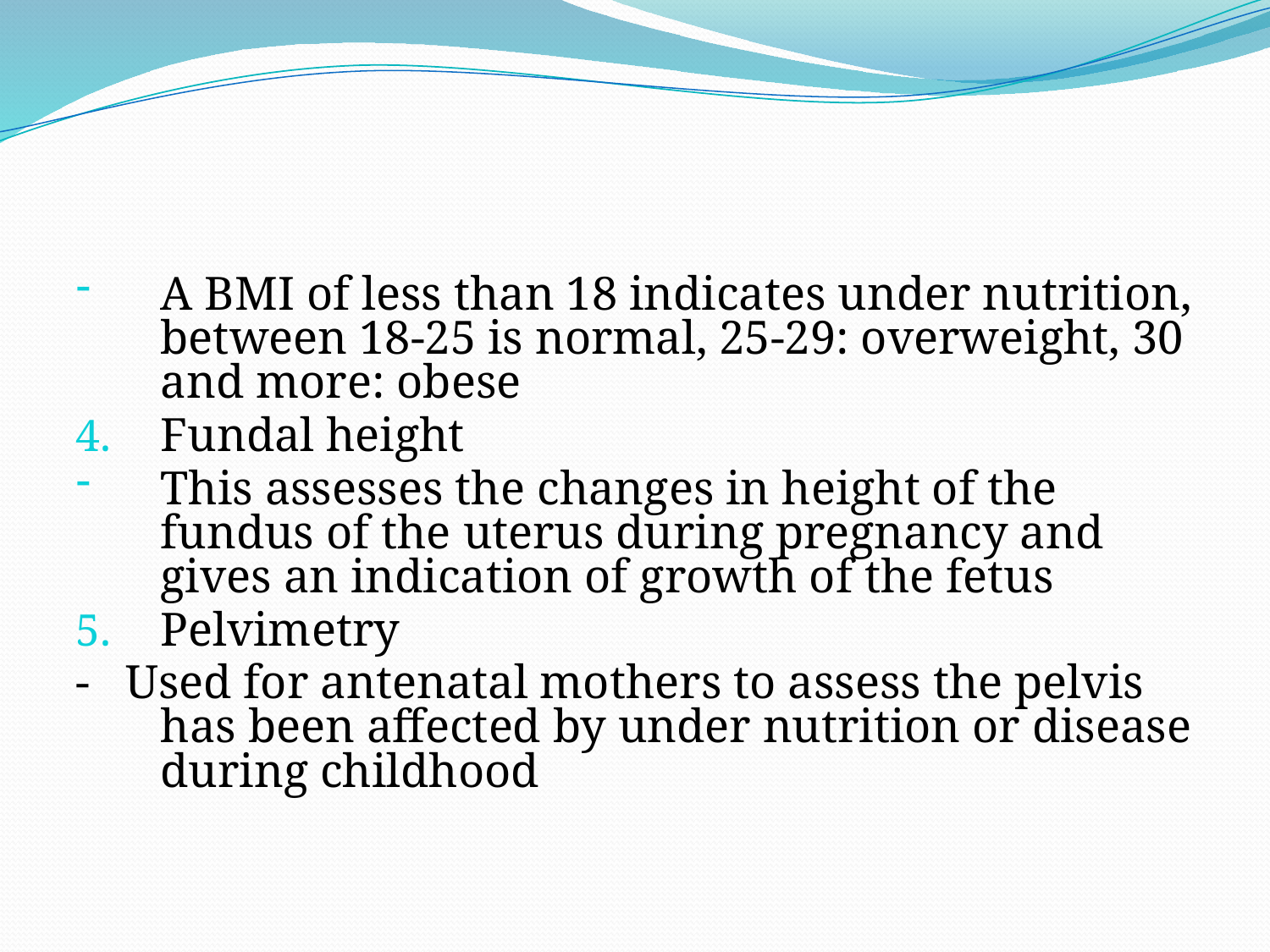

#
A BMI of less than 18 indicates under nutrition, between 18-25 is normal, 25-29: overweight, 30 and more: obese
Fundal height
This assesses the changes in height of the fundus of the uterus during pregnancy and gives an indication of growth of the fetus
Pelvimetry
-   Used for antenatal mothers to assess the pelvis has been affected by under nutrition or disease during childhood